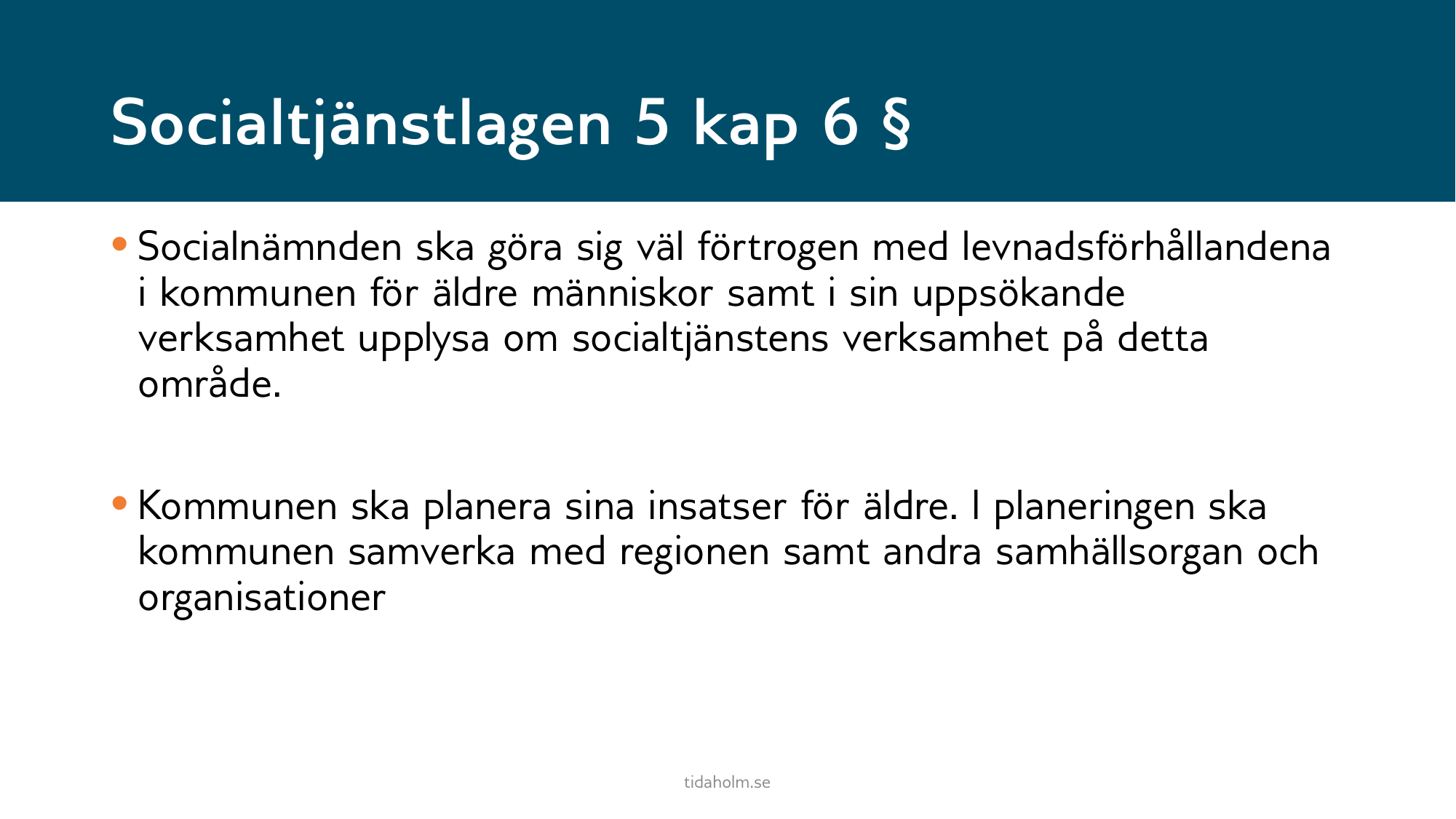

# Socialtjänstlagen 5 kap 6 §
Socialnämnden ska göra sig väl förtrogen med levnadsförhållandena i kommunen för äldre människor samt i sin uppsökande verksamhet upplysa om socialtjänstens verksamhet på detta område.

Kommunen ska planera sina insatser för äldre. I planeringen ska kommunen samverka med regionen samt andra samhällsorgan och organisationer
tidaholm.se